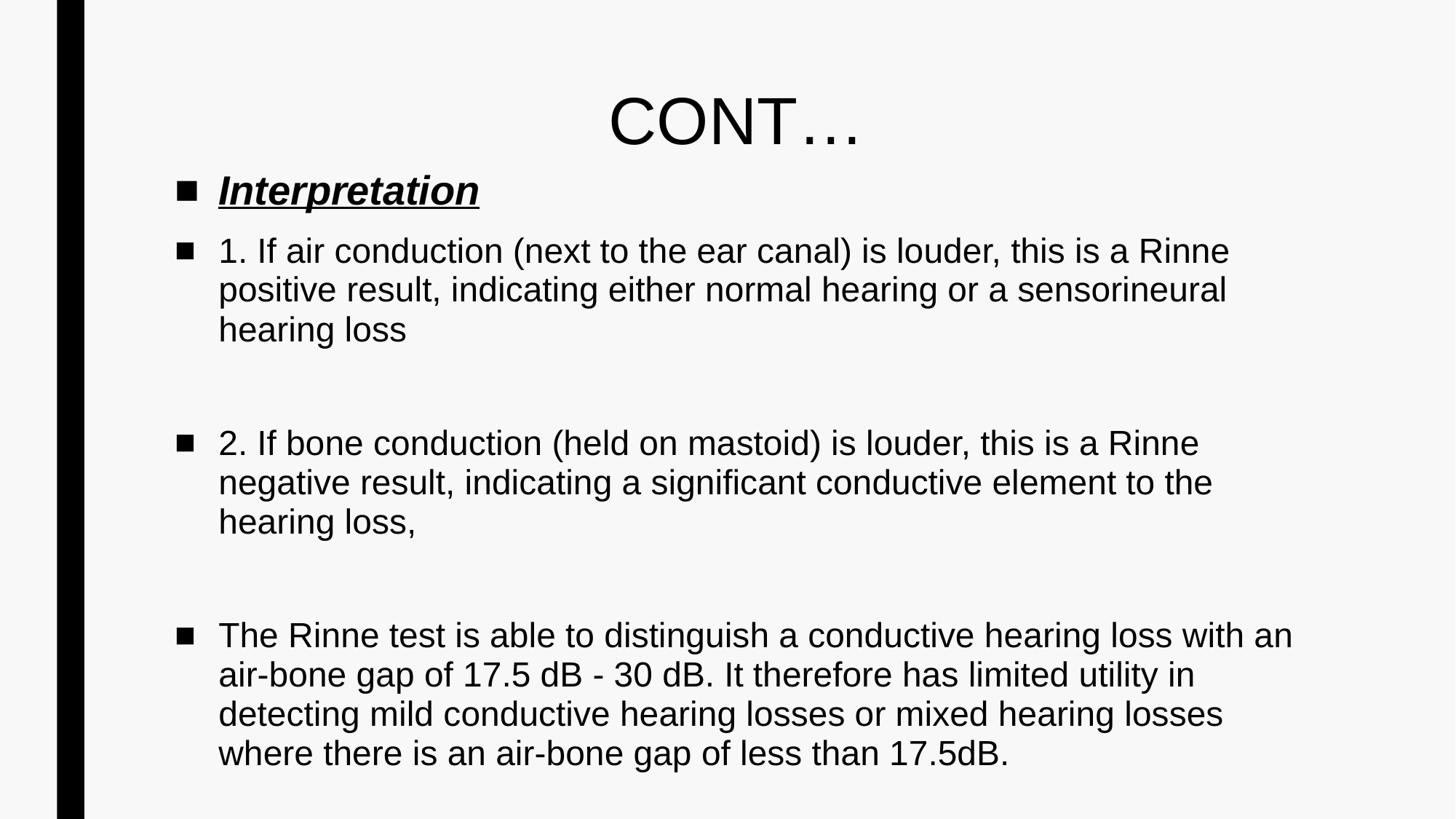

# CONT…
Interpretation
1. If air conduction (next to the ear canal) is louder, this is a Rinne positive result, indicating either normal hearing or a sensorineural hearing loss

2. If bone conduction (held on mastoid) is louder, this is a Rinne negative result, indicating a significant conductive element to the hearing loss,

The Rinne test is able to distinguish a conductive hearing loss with an air-bone gap of 17.5 dB - 30 dB. It therefore has limited utility in detecting mild conductive hearing losses or mixed hearing losses where there is an air-bone gap of less than 17.5dB.